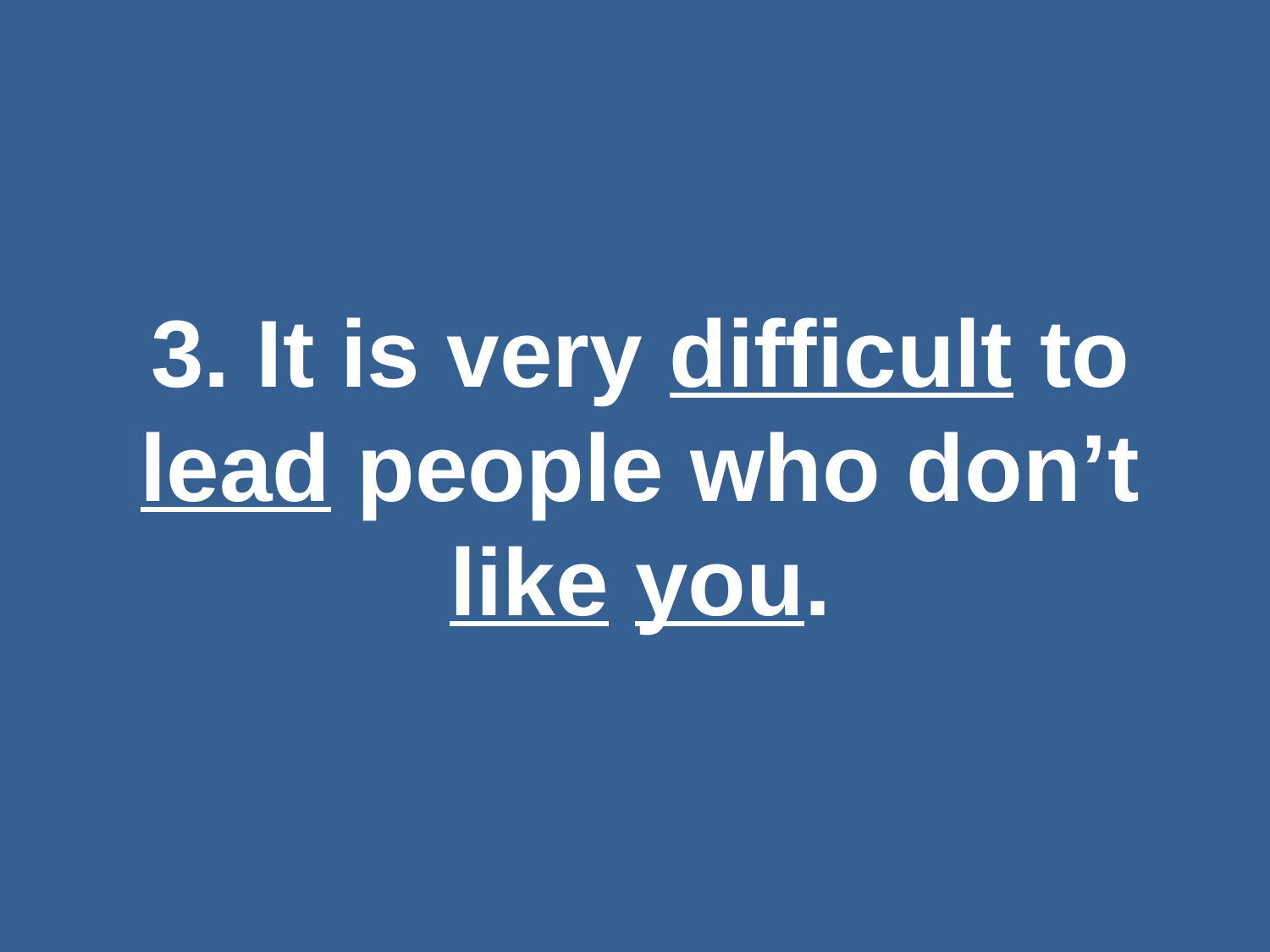

#
3. It is very difficult to lead people who don’t like you.